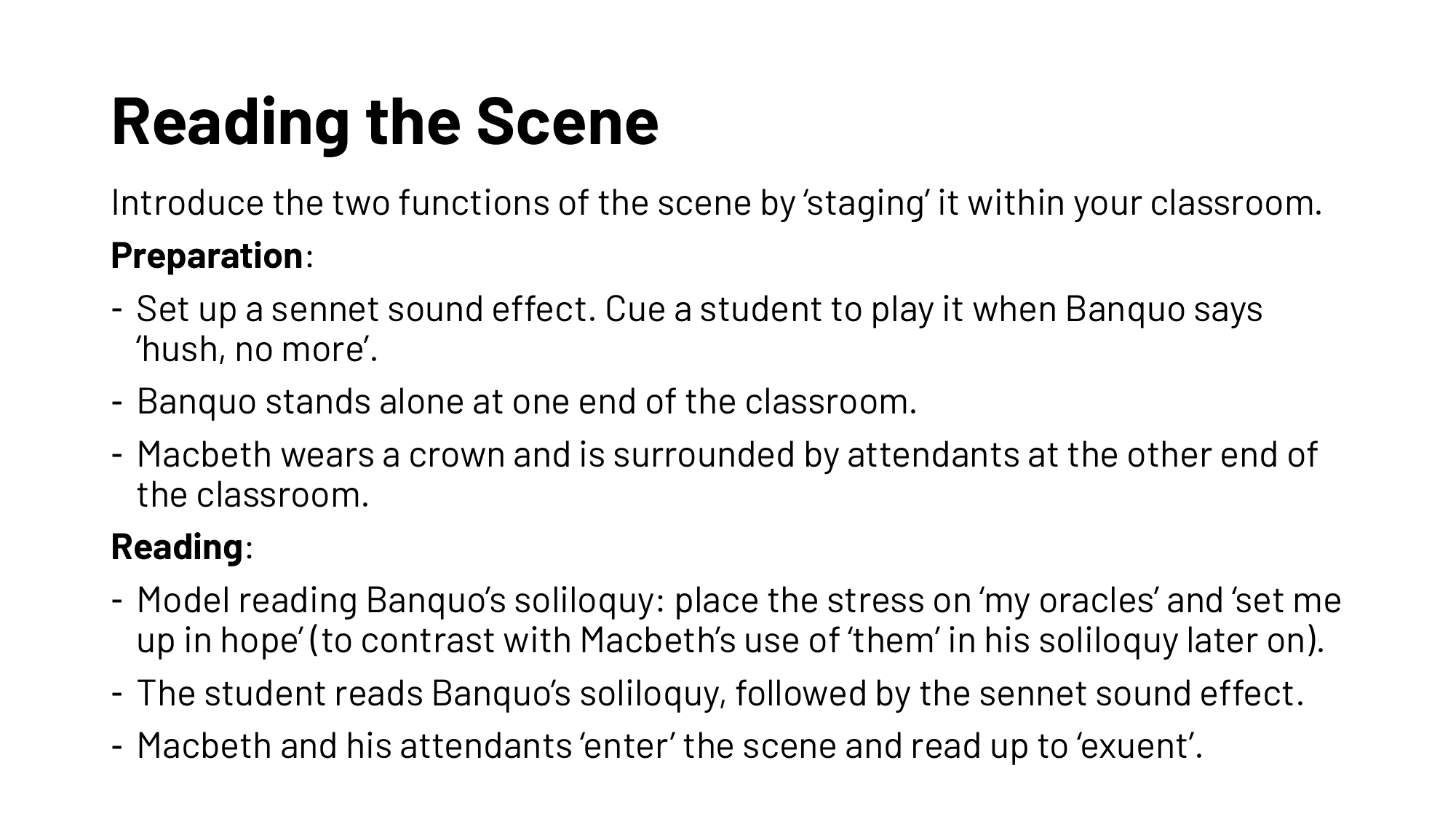

# Reading the Scene
Introduce the two functions of the scene by ‘staging’ it within your classroom.
Preparation:
Set up a sennet sound effect. Cue a student to play it when Banquo says ‘hush, no more’.
Banquo stands alone at one end of the classroom.
Macbeth wears a crown and is surrounded by attendants at the other end of the classroom.
Reading:
Model reading Banquo’s soliloquy: place the stress on ‘my oracles’ and ‘set me up in hope’ (to contrast with Macbeth’s use of ‘them’ in his soliloquy later on).
The student reads Banquo’s soliloquy, followed by the sennet sound effect.
Macbeth and his attendants ‘enter’ the scene and read up to ‘exuent’.